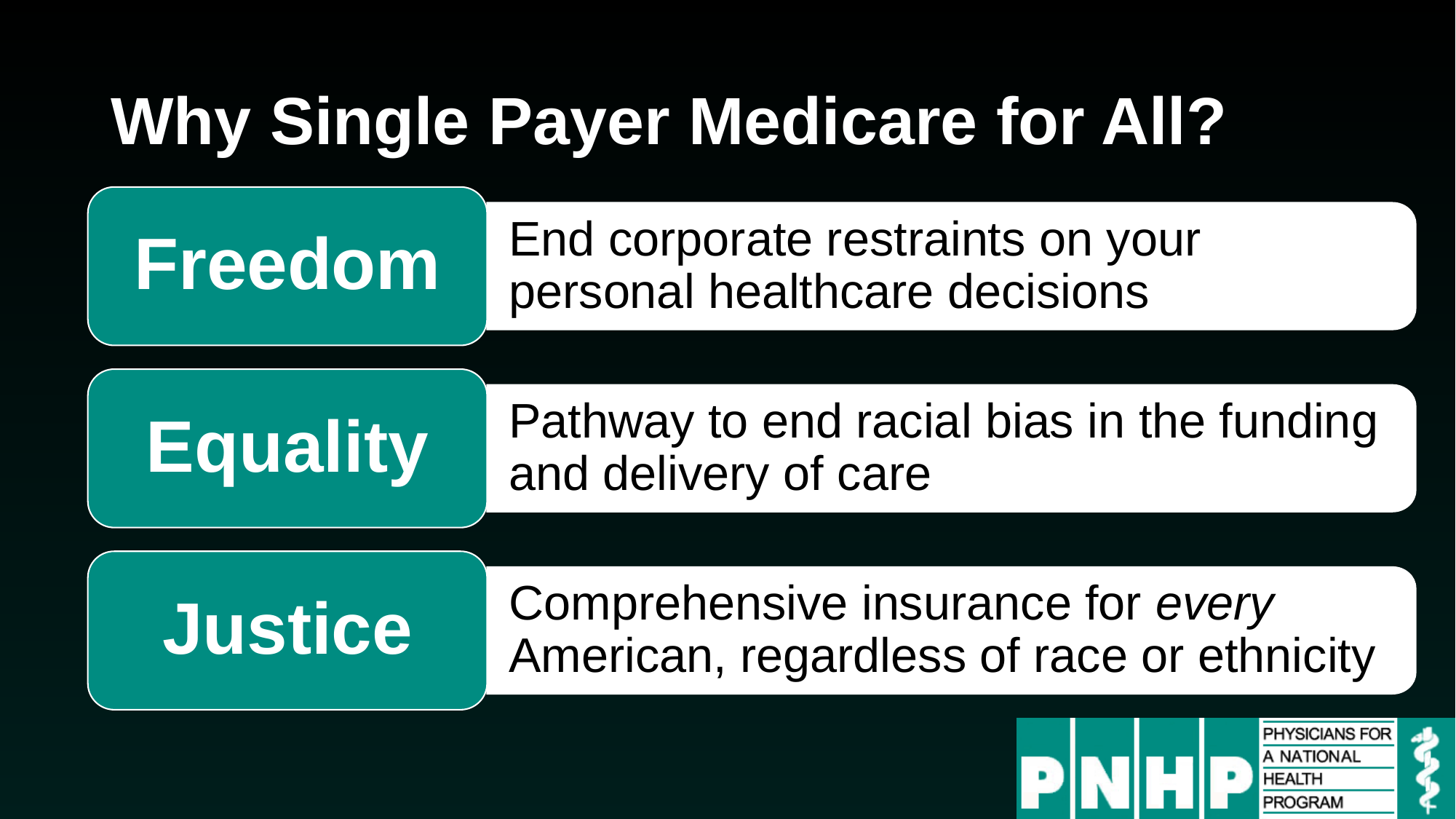

# Why Single Payer Medicare for All?
Freedom
End corporate restraints on your personal healthcare decisions
Equality
Pathway to end racial bias in the funding and delivery of care
Justice
Comprehensive insurance for every American, regardless of race or ethnicity